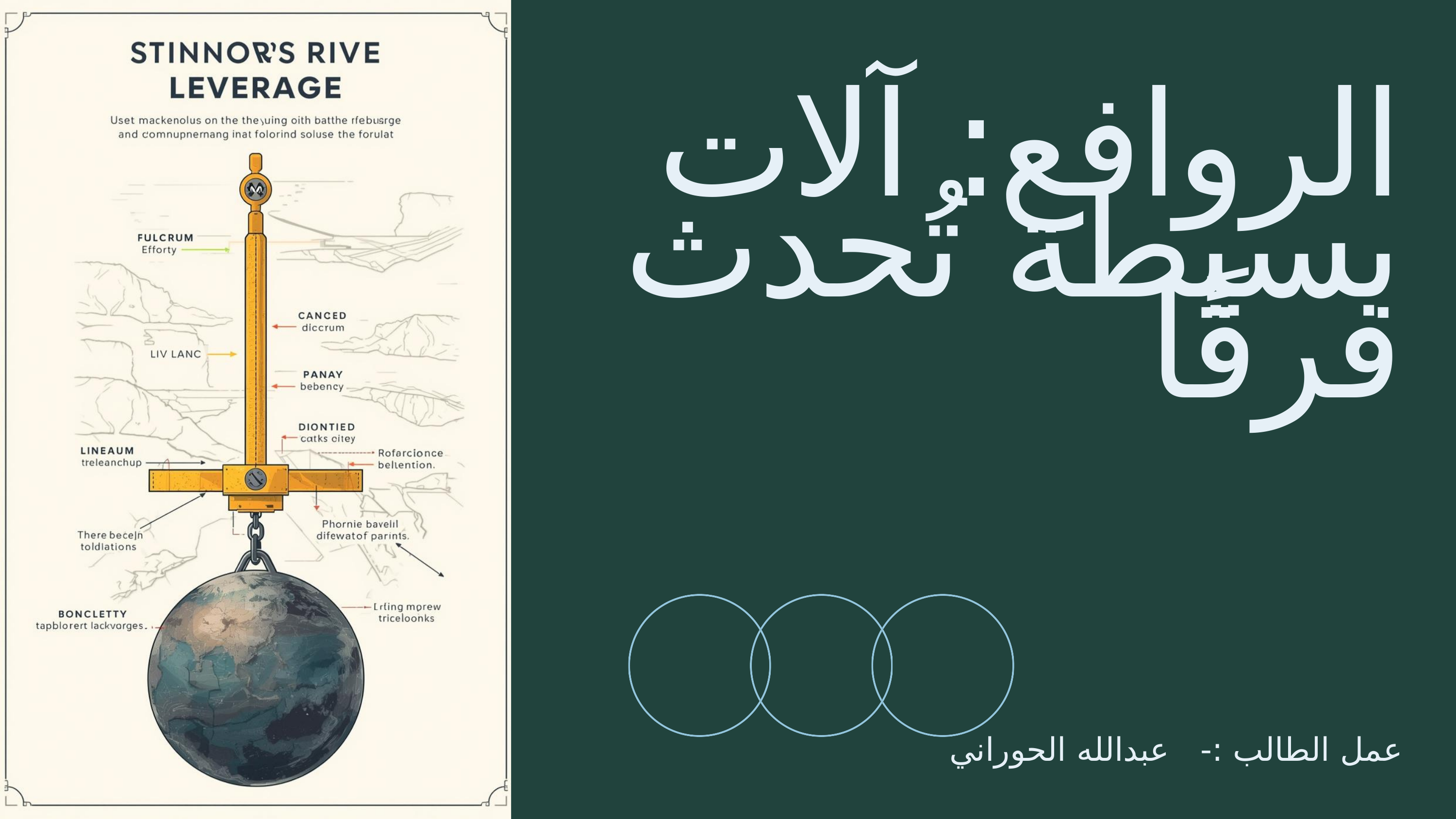

الروافع: آلات بسيطة تُحدث فرقًا

عمل الطالب :-   عبدالله الحوراني